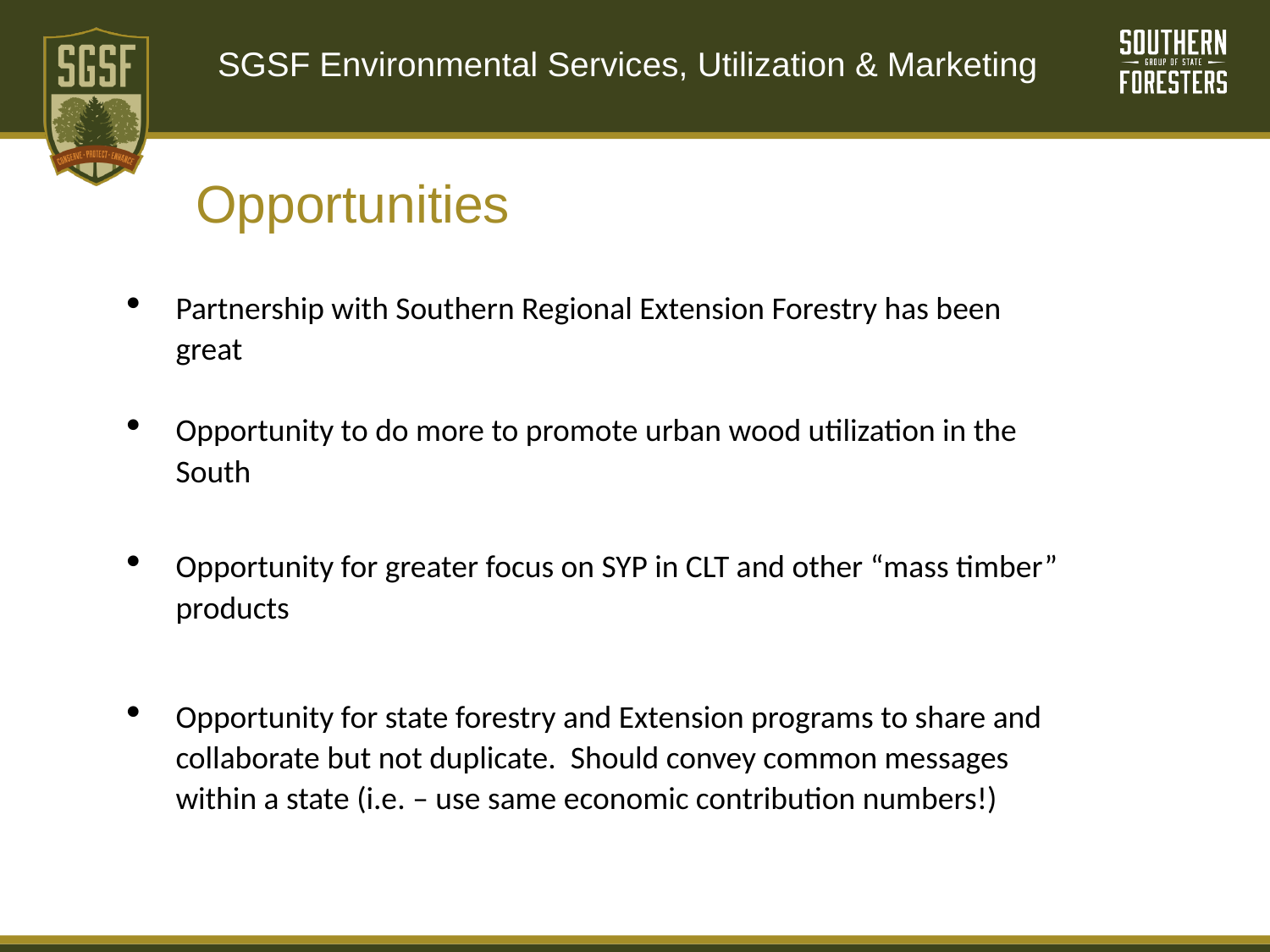

# SGSF Environmental Services, Utilization & Marketing
Opportunities

Partnership with Southern Regional Extension Forestry has been great

Opportunity to do more to promote urban wood utilization in the South

Opportunity for greater focus on SYP in CLT and other “mass timber” products

Opportunity for state forestry and Extension programs to share and collaborate but not duplicate.  Should convey common messages within a state (i.e. – use same economic contribution numbers!)